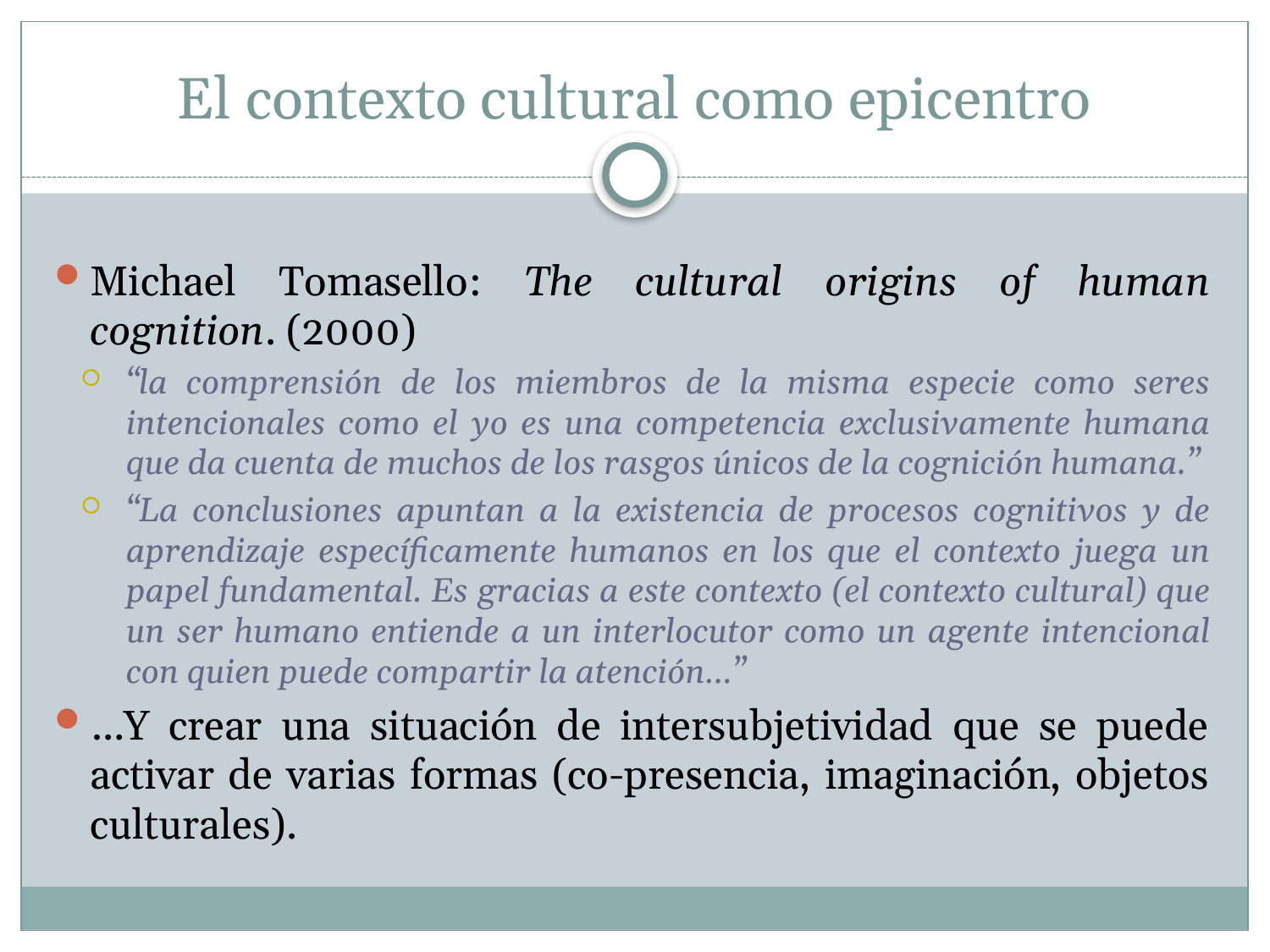

# El contexto cultural como epicentro
Michael Tomasello: The cultural origins of human cognition. (2000)
“la comprensión de los miembros de la misma especie como seres intencionales como el yo es una competencia exclusivamente humana que da cuenta de muchos de los rasgos únicos de la cognición humana.”
“La conclusiones apuntan a la existencia de procesos cognitivos y de aprendizaje específicamente humanos en los que el contexto juega un papel fundamental. Es gracias a este contexto (el contexto cultural) que un ser humano entiende a un interlocutor como un agente intencional con quien puede compartir la atención…”
…Y crear una situación de intersubjetividad que se puede activar de varias formas (co-presencia, imaginación, objetos culturales).